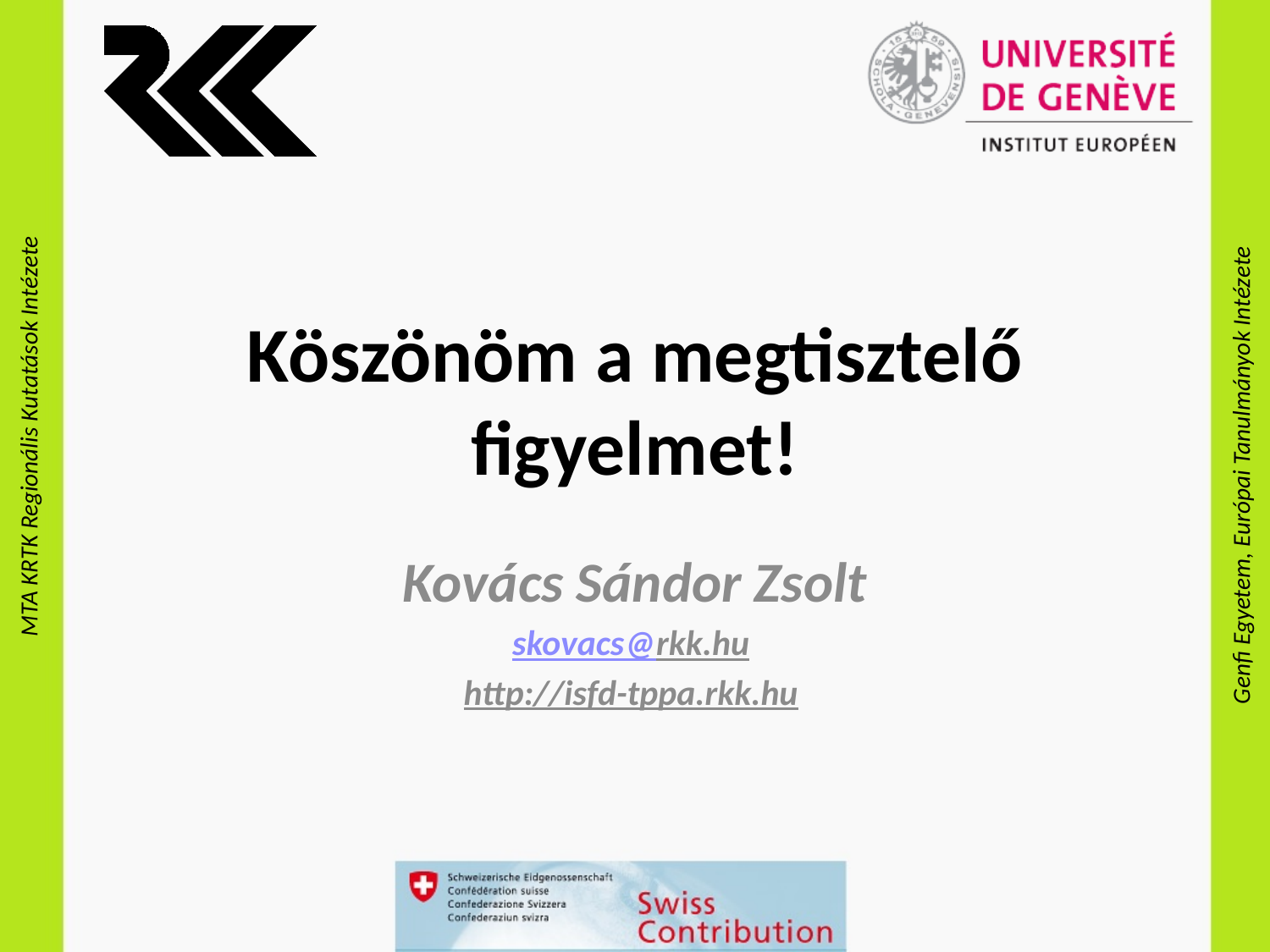

# Köszönöm a megtisztelő figyelmet!
Kovács Sándor Zsolt
skovacs@rkk.hu
http://isfd-tppa.rkk.hu